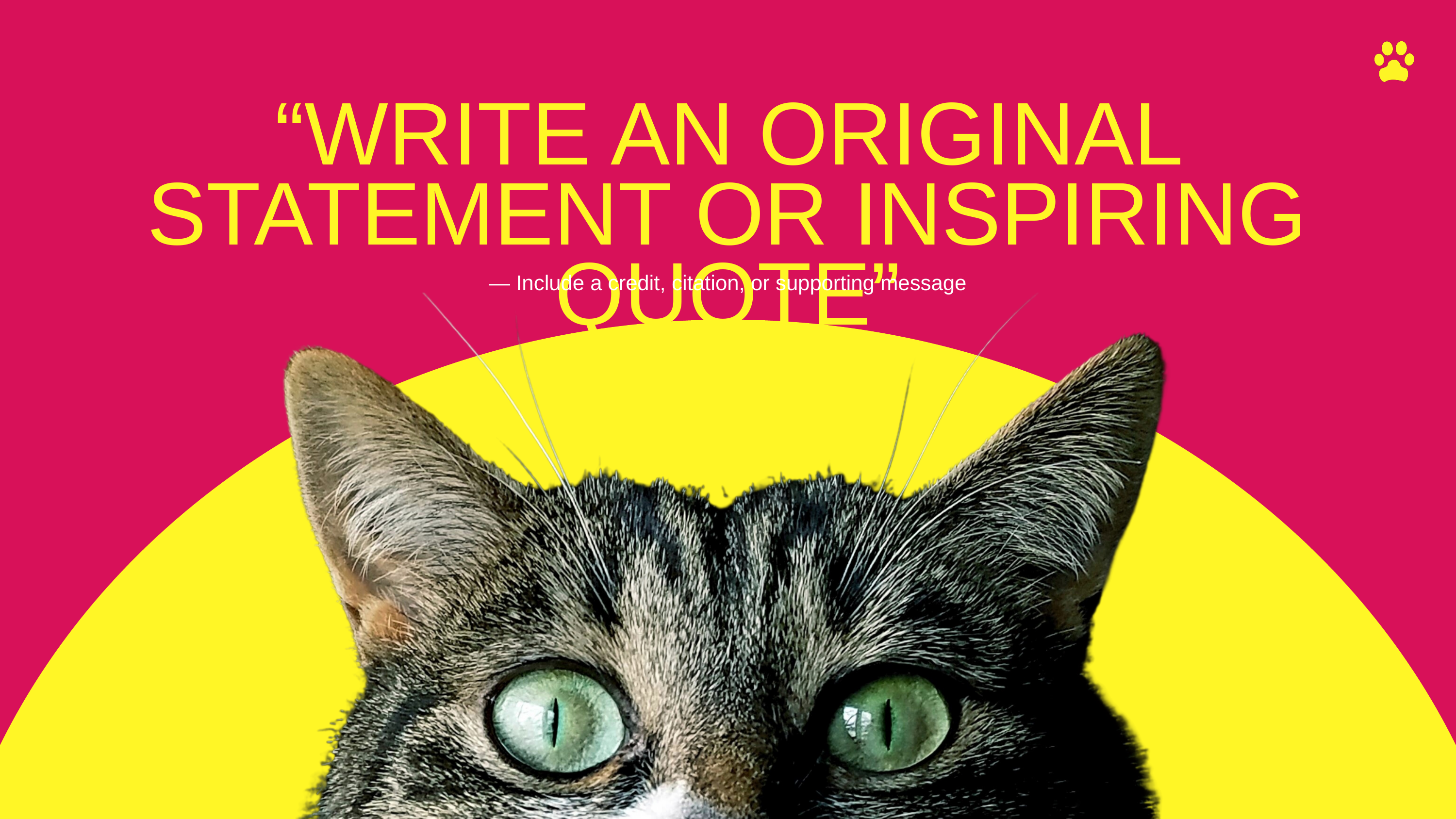

“WRITE AN ORIGINAL STATEMENT OR INSPIRING QUOTE”
— Include a credit, citation, or supporting message